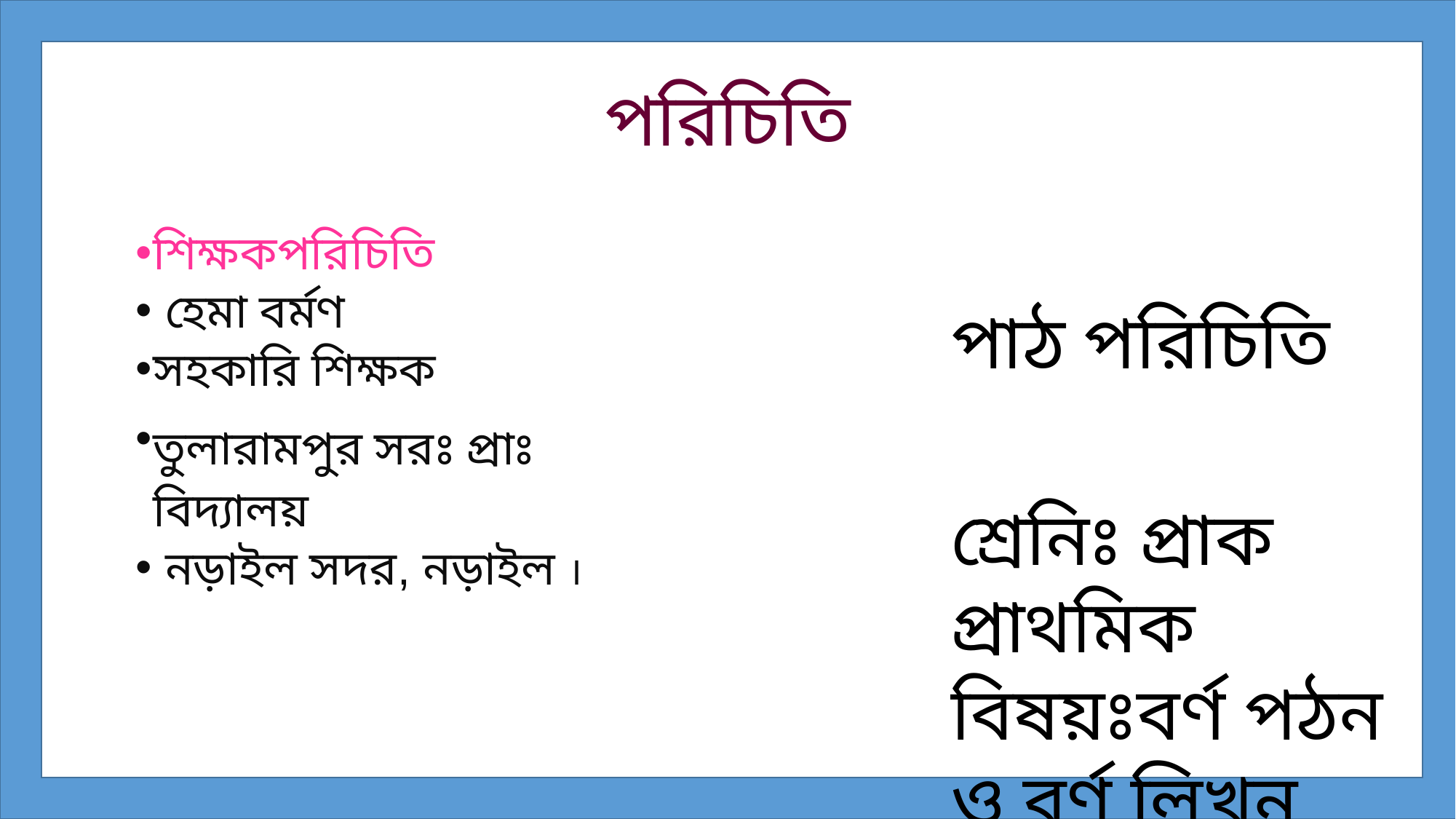

# পরিচিতি

শিক্ষকপরিচিতি
 হেমা বর্মণ
সহকারি শিক্ষক
তুলারামপুর সরঃ প্রাঃ  বিদ্যালয়
 নড়াইল সদর, নড়াইল ।
পাঠ পরিচিতি

শ্রেনিঃ প্রাক প্রাথমিক
বিষয়ঃবর্ণ পঠন ও বর্ণ লিখন